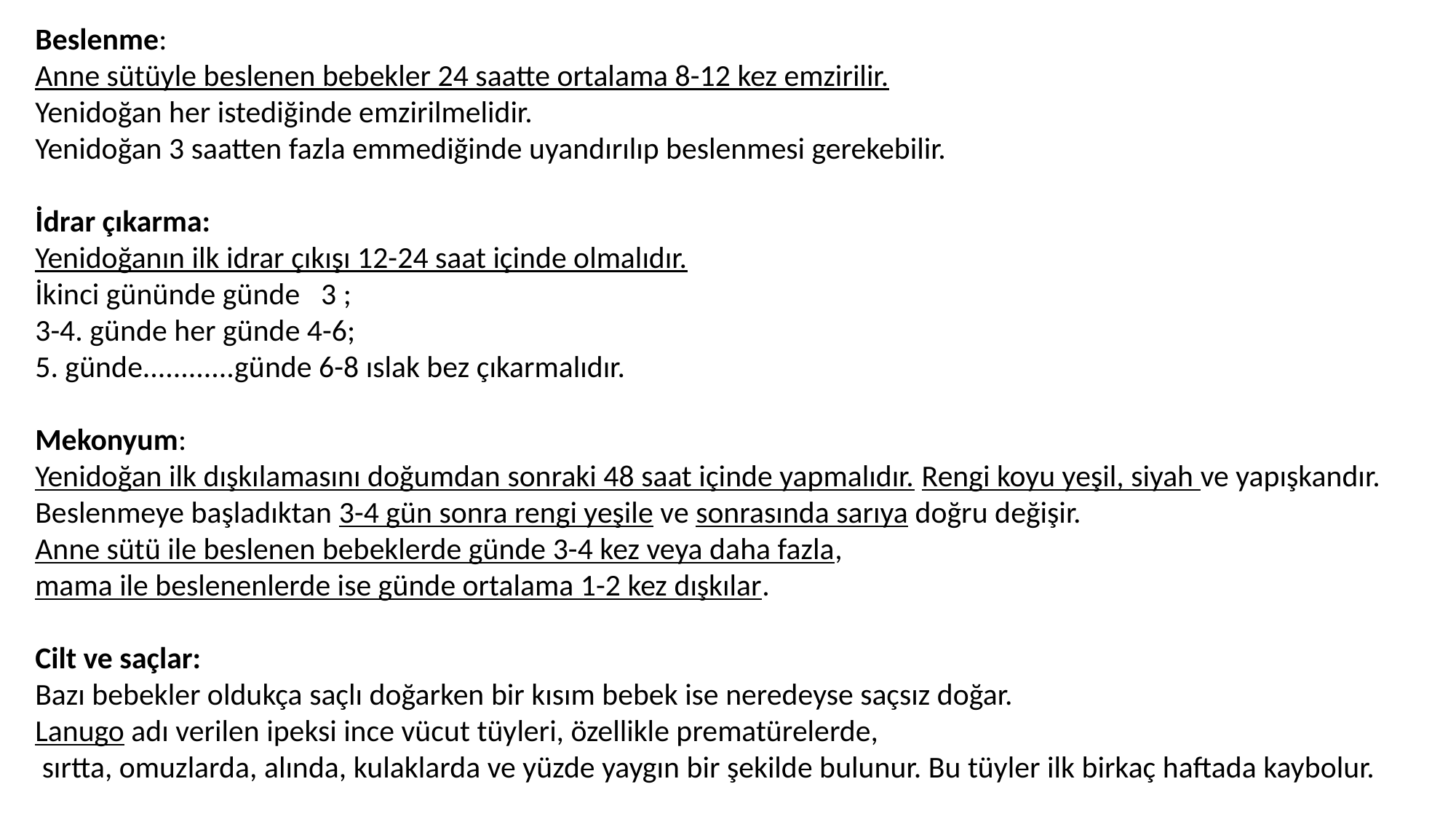

Beslenme:
Anne sütüyle beslenen bebekler 24 saatte ortalama 8-12 kez emzirilir.
Yenidoğan her istediğinde emzirilmelidir.
Yenidoğan 3 saatten fazla emmediğinde uyandırılıp beslenmesi gerekebilir.
İdrar çıkarma:
Yenidoğanın ilk idrar çıkışı 12-24 saat içinde olmalıdır.
İkinci gününde günde   3 ;
3-4. günde her günde 4-6;
5. günde............günde 6-8 ıslak bez çıkarmalıdır.
Mekonyum:
Yenidoğan ilk dışkılamasını doğumdan sonraki 48 saat içinde yapmalıdır. Rengi koyu yeşil, siyah ve yapışkandır.
Beslenmeye başladıktan 3-4 gün sonra rengi yeşile ve sonrasında sarıya doğru değişir.
Anne sütü ile beslenen bebeklerde günde 3-4 kez veya daha fazla,
mama ile beslenenlerde ise günde ortalama 1-2 kez dışkılar.
Cilt ve saçlar:
Bazı bebekler oldukça saçlı doğarken bir kısım bebek ise neredeyse saçsız doğar.
Lanugo adı verilen ipeksi ince vücut tüyleri, özellikle prematürelerde,
 sırtta, omuzlarda, alında, kulaklarda ve yüzde yaygın bir şekilde bulunur. Bu tüyler ilk birkaç haftada kaybolur.